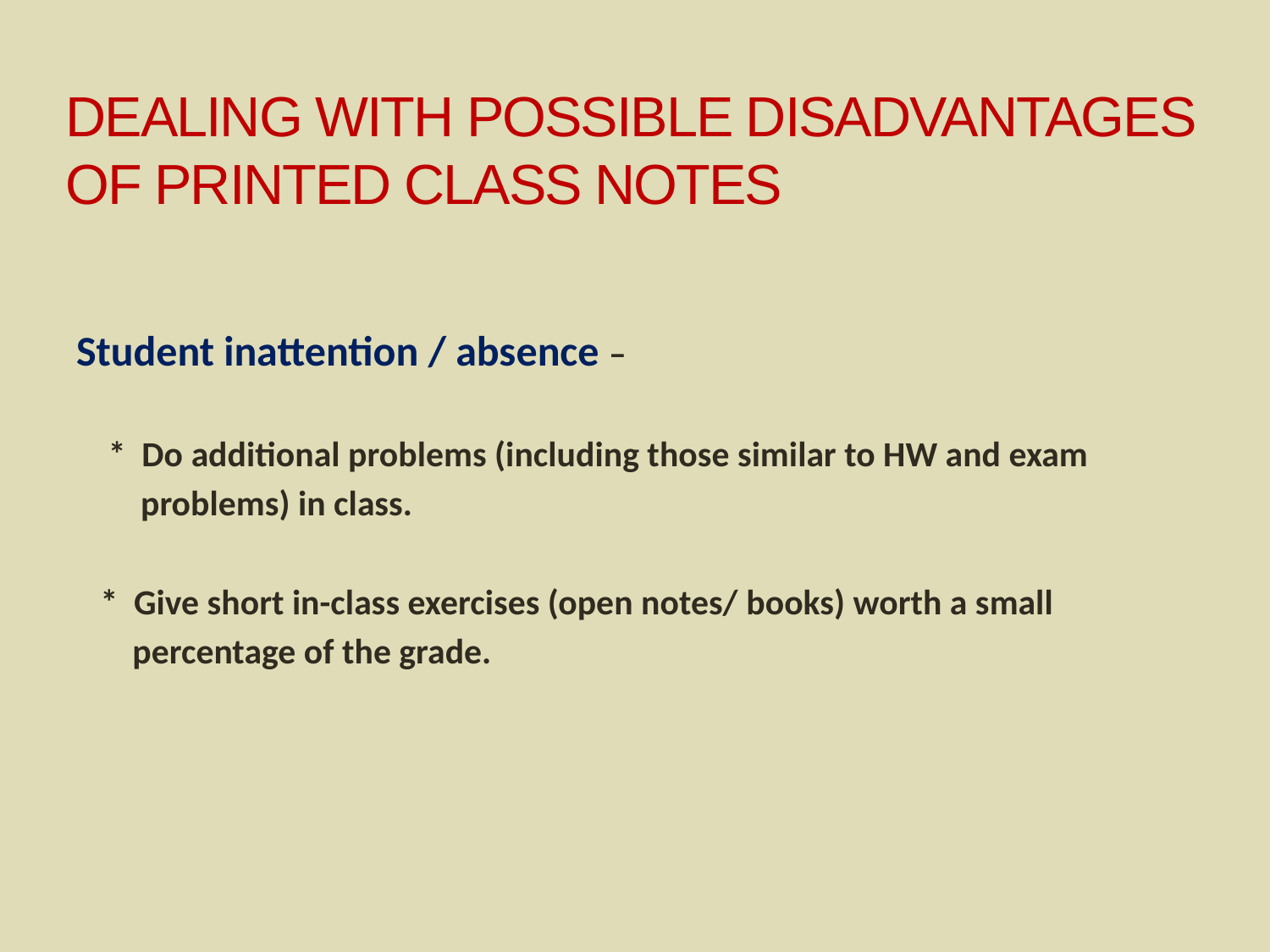

# DEALING WITH POSSIBLE DISADVANTAGES OF PRINTED CLASS NOTES
Student inattention / absence –

    *  Do additional problems (including those similar to HW and exam
        problems) in class.

   *  Give short in-class exercises (open notes/ books) worth a small
       percentage of the grade.